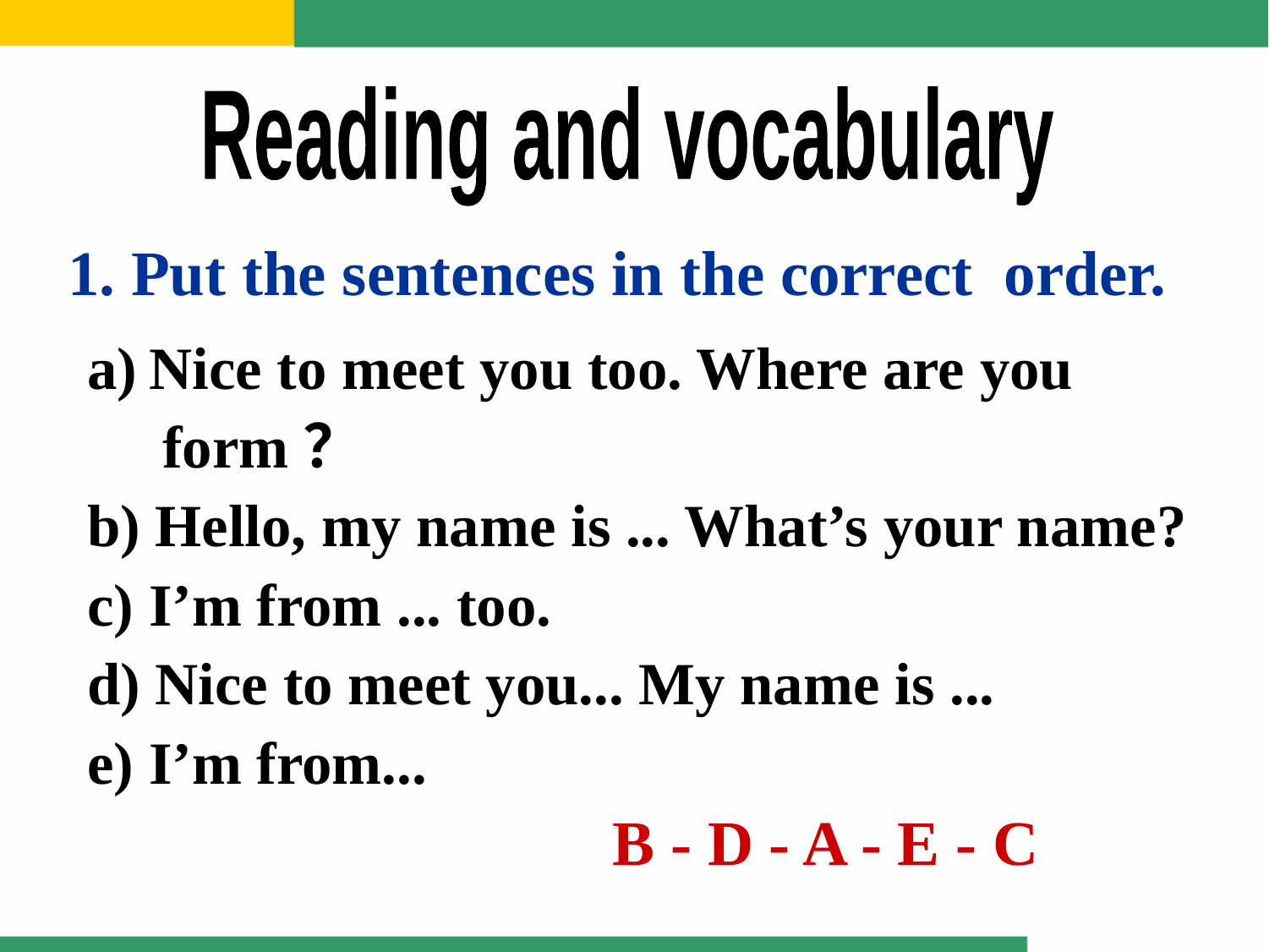

Reading and vocabulary
1. Put the sentences in the correct  order.
Nice to meet you too. Where are you
     form？
b) Hello, my name is ... What’s your name?
c) I’m from ... too.
d) Nice to meet you... My name is ...
e) I’m from...

 B - D - A - E - C